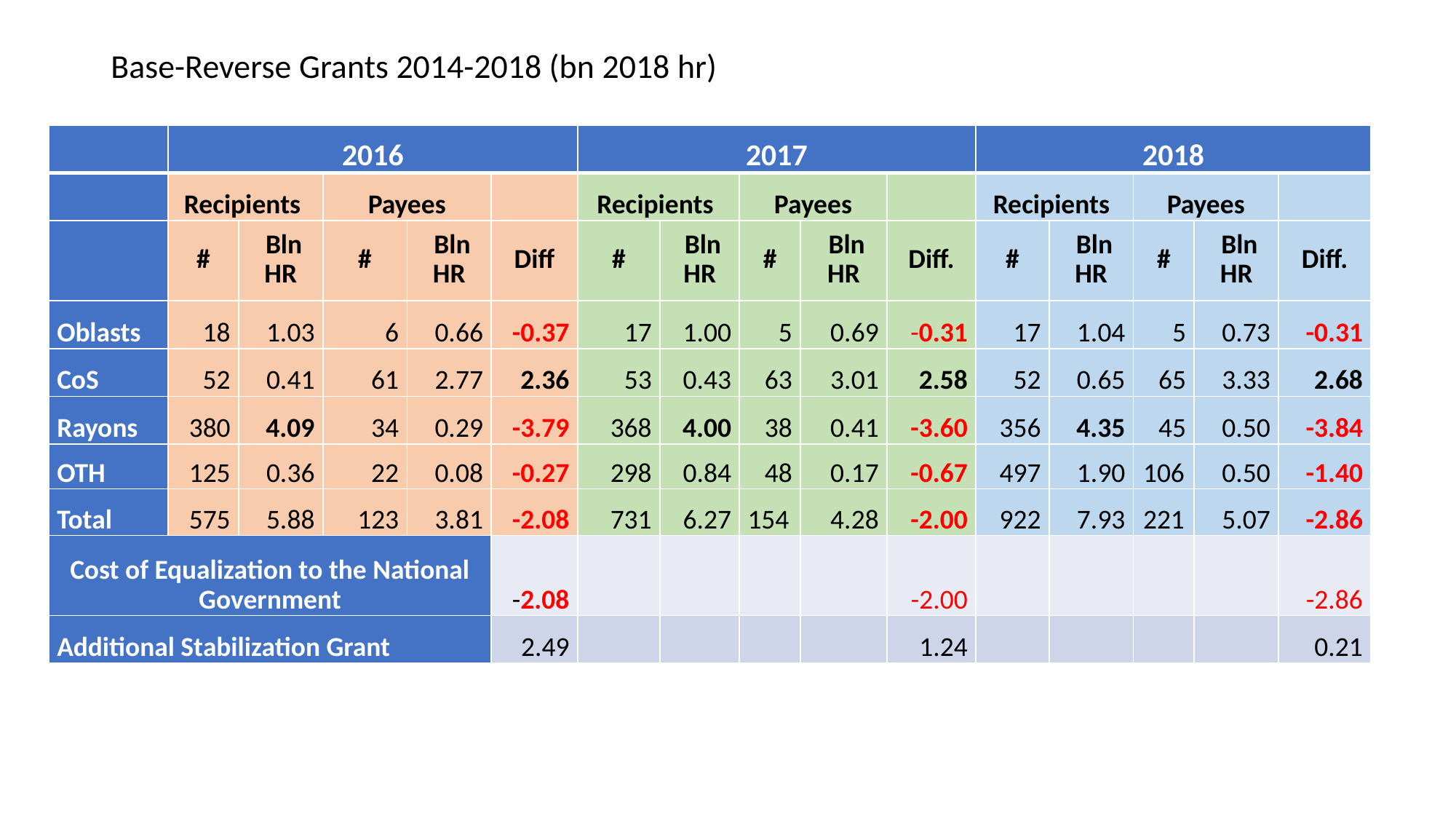

# Base-Reverse Grants 2014-2018 (bn 2018 hr)
|  | 2016 |  |  |  |  | 2017 |  |  |  |  | 2018 |  |  |  |  |
| --- | --- | --- | --- | --- | --- | --- | --- | --- | --- | --- | --- | --- | --- | --- | --- |
|  | Recipients |  | Payees |  |  | Recipients |  | Payees |  |  | Recipients |  | Payees |  |  |
|  | # | Bln HR | # | Bln HR | Diff | # | Bln HR | # | Bln HR | Diff. | # | Bln HR | # | Bln HR | Diff. |
| Oblasts | 18 | 1.03 | 6 | 0.66 | -0.37 | 17 | 1.00 | 5 | 0.69 | -0.31 | 17 | 1.04 | 5 | 0.73 | -0.31 |
| CoS | 52 | 0.41 | 61 | 2.77 | 2.36 | 53 | 0.43 | 63 | 3.01 | 2.58 | 52 | 0.65 | 65 | 3.33 | 2.68 |
| Rayons | 380 | 4.09 | 34 | 0.29 | -3.79 | 368 | 4.00 | 38 | 0.41 | -3.60 | 356 | 4.35 | 45 | 0.50 | -3.84 |
| OTH | 125 | 0.36 | 22 | 0.08 | -0.27 | 298 | 0.84 | 48 | 0.17 | -0.67 | 497 | 1.90 | 106 | 0.50 | -1.40 |
| Total | 575 | 5.88 | 123 | 3.81 | -2.08 | 731 | 6.27 | 154 | 4.28 | -2.00 | 922 | 7.93 | 221 | 5.07 | -2.86 |
| Cost of Equalization to the National Government |  |  |  |  | -2.08 |  |  |  |  | -2.00 |  |  |  |  | -2.86 |
| Additional Stabilization Grant |  |  |  |  | 2.49 |  |  |  |  | 1.24 |  |  |  |  | 0.21 |